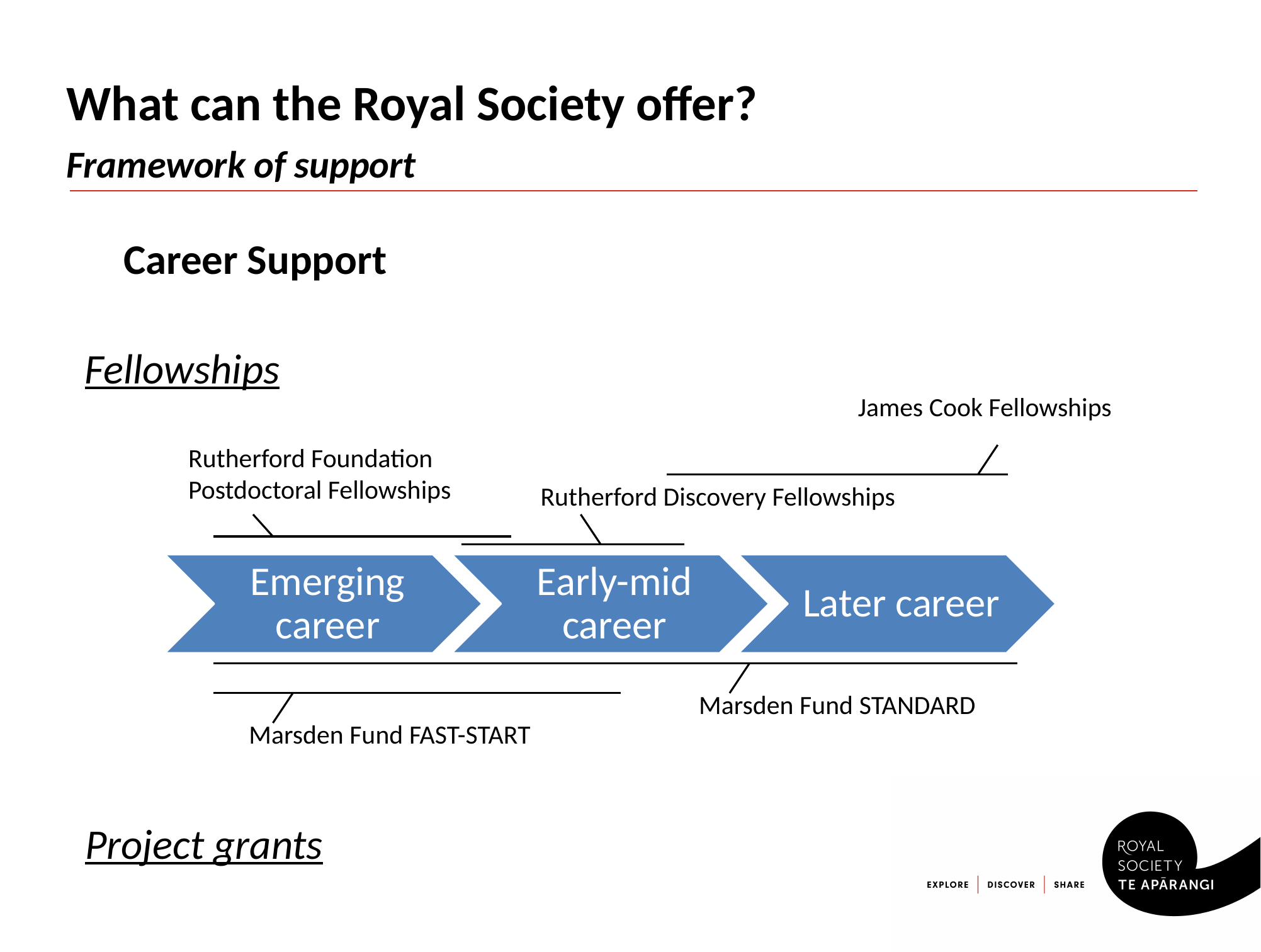

# What can the Royal Society offer? Framework of support
Career Support
Fellowships
James Cook Fellowships
Marsden Fund STANDARD
Rutherford Foundation
Postdoctoral Fellowships
Marsden Fund FAST-START
Rutherford Discovery Fellowships
Emerging career
Early-mid career
Later career
Project grants